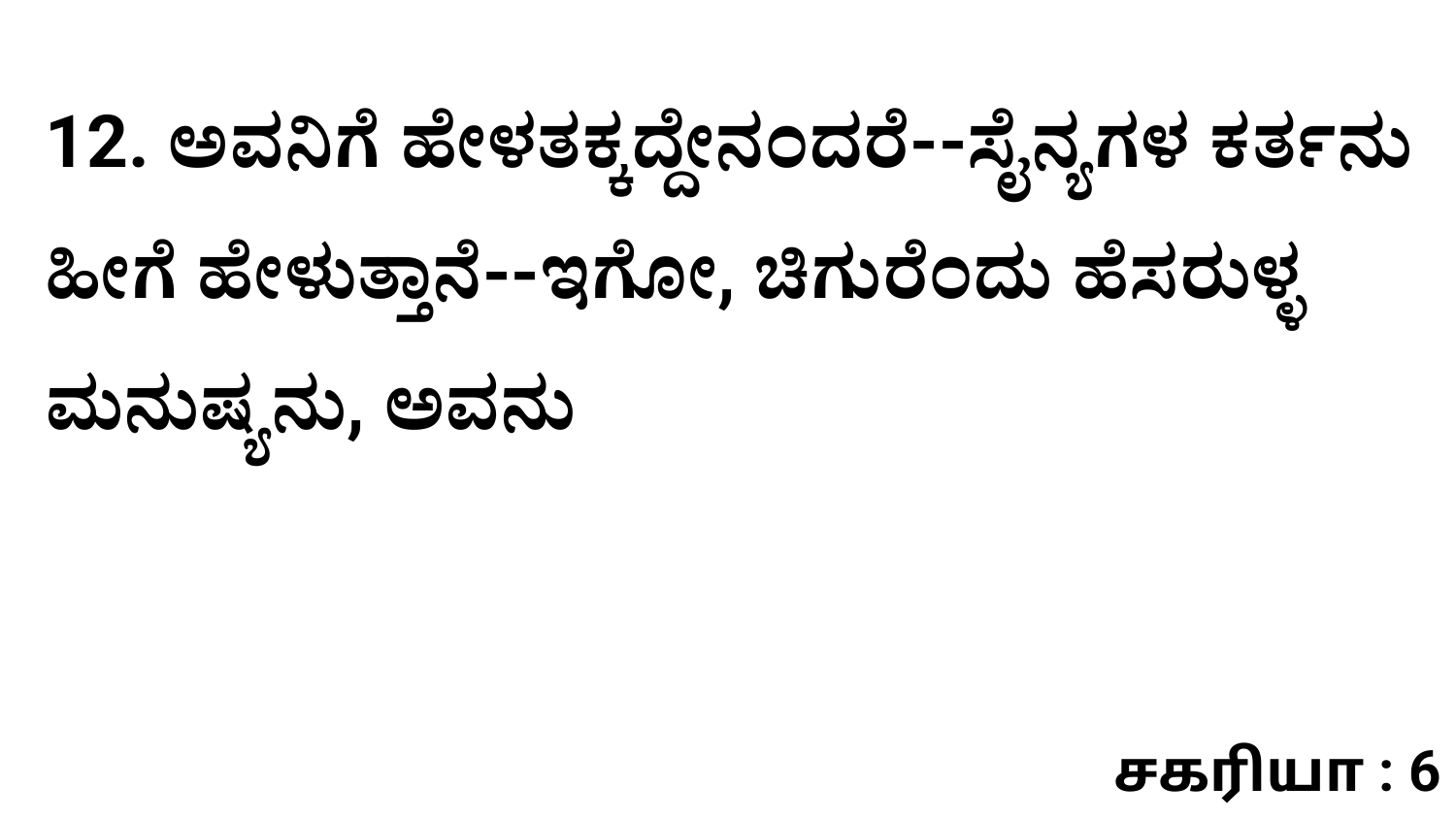

12. ಅವನಿಗೆ ಹೇಳತಕ್ಕದ್ದೇನಂದರೆ--ಸೈನ್ಯಗಳ ಕರ್ತನು ಹೀಗೆ ಹೇಳುತ್ತಾನೆ--ಇಗೋ, ಚಿಗುರೆಂದು ಹೆಸರುಳ್ಳ ಮನುಷ್ಯನು, ಅವನು
சகரியா : 6